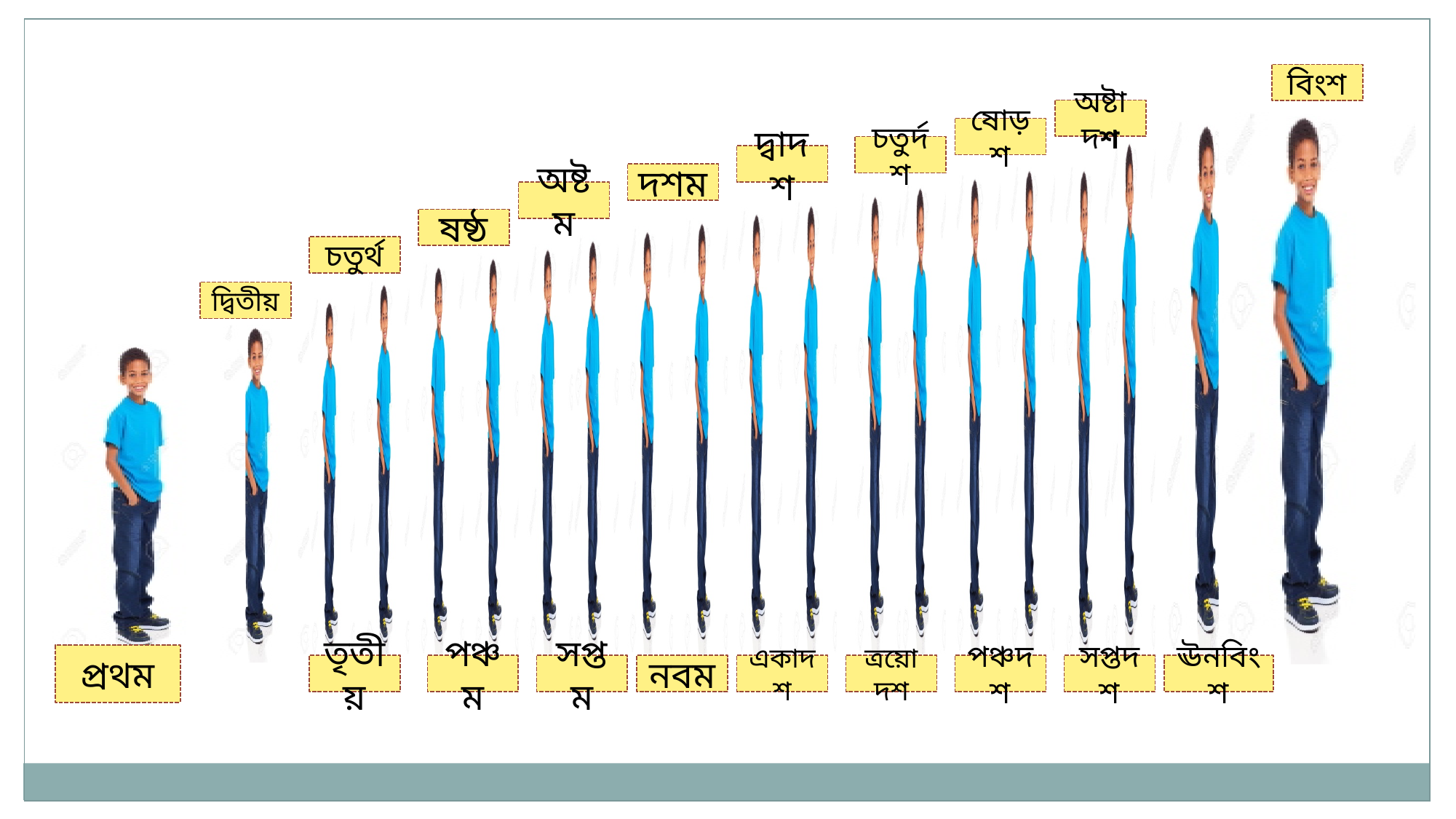

বিংশ
অষ্টাদশ

ষোড়শ

চতুর্দশ
দ্বাদশ

দশম

অষ্টম

ষষ্ঠ

চতুর্থ

দ্বিতীয়

প্রথম
তৃতীয়
পঞ্চম
সপ্তম
নবম
একাদশ
ত্রয়োদশ
পঞ্চদশ
সপ্তদশ
ঊনবিংশ